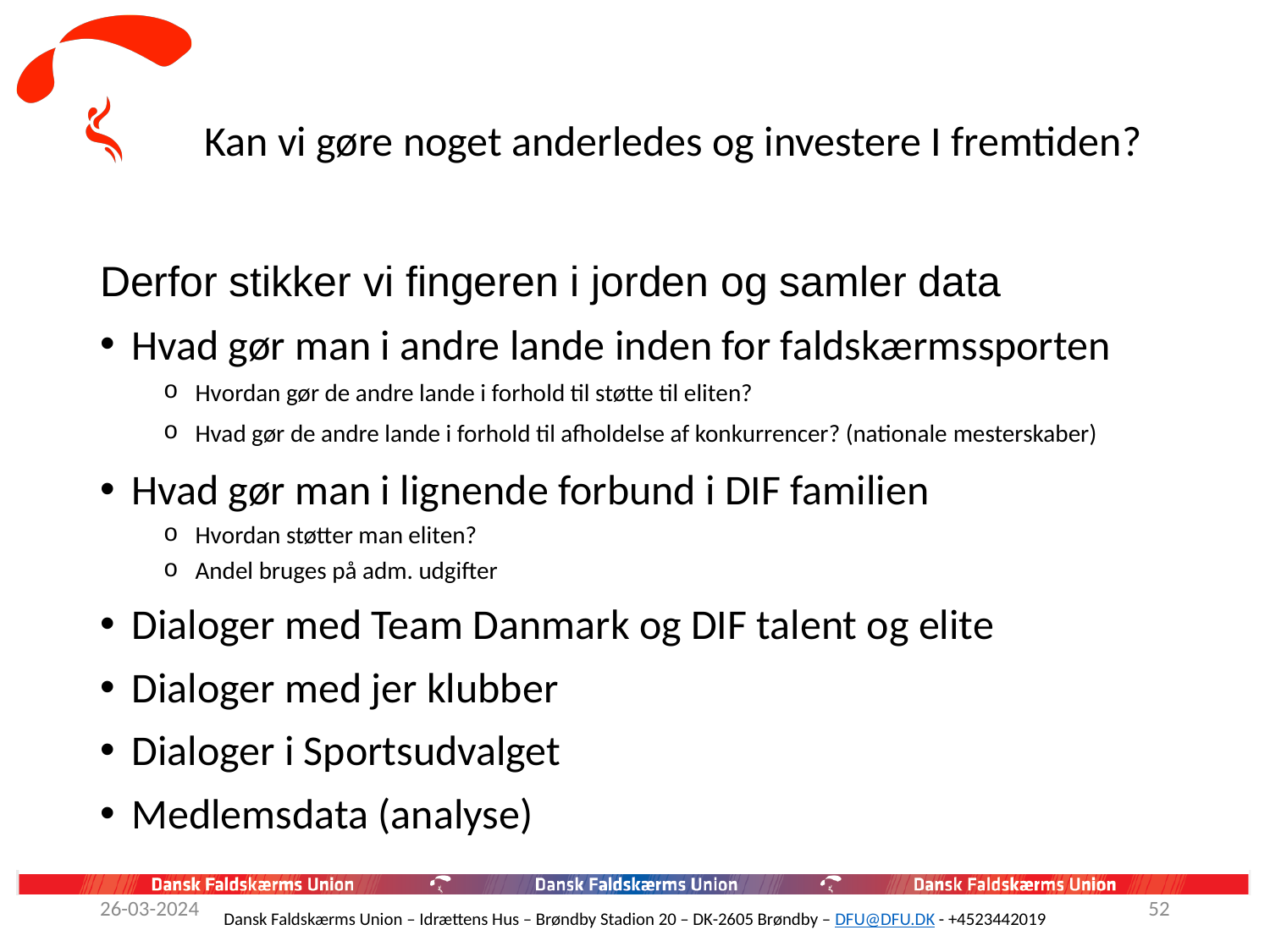

# Kan vi gøre noget anderledes og investere I fremtiden?
Derfor stikker vi fingeren i jorden og samler data
Hvad gør man i andre lande inden for faldskærmssporten
Hvordan gør de andre lande i forhold til støtte til eliten?
Hvad gør de andre lande i forhold til afholdelse af konkurrencer? (nationale mesterskaber)
Hvad gør man i lignende forbund i DIF familien
Hvordan støtter man eliten?
Andel bruges på adm. udgifter
Dialoger med Team Danmark og DIF talent og elite
Dialoger med jer klubber
Dialoger i Sportsudvalget
Medlemsdata (analyse)